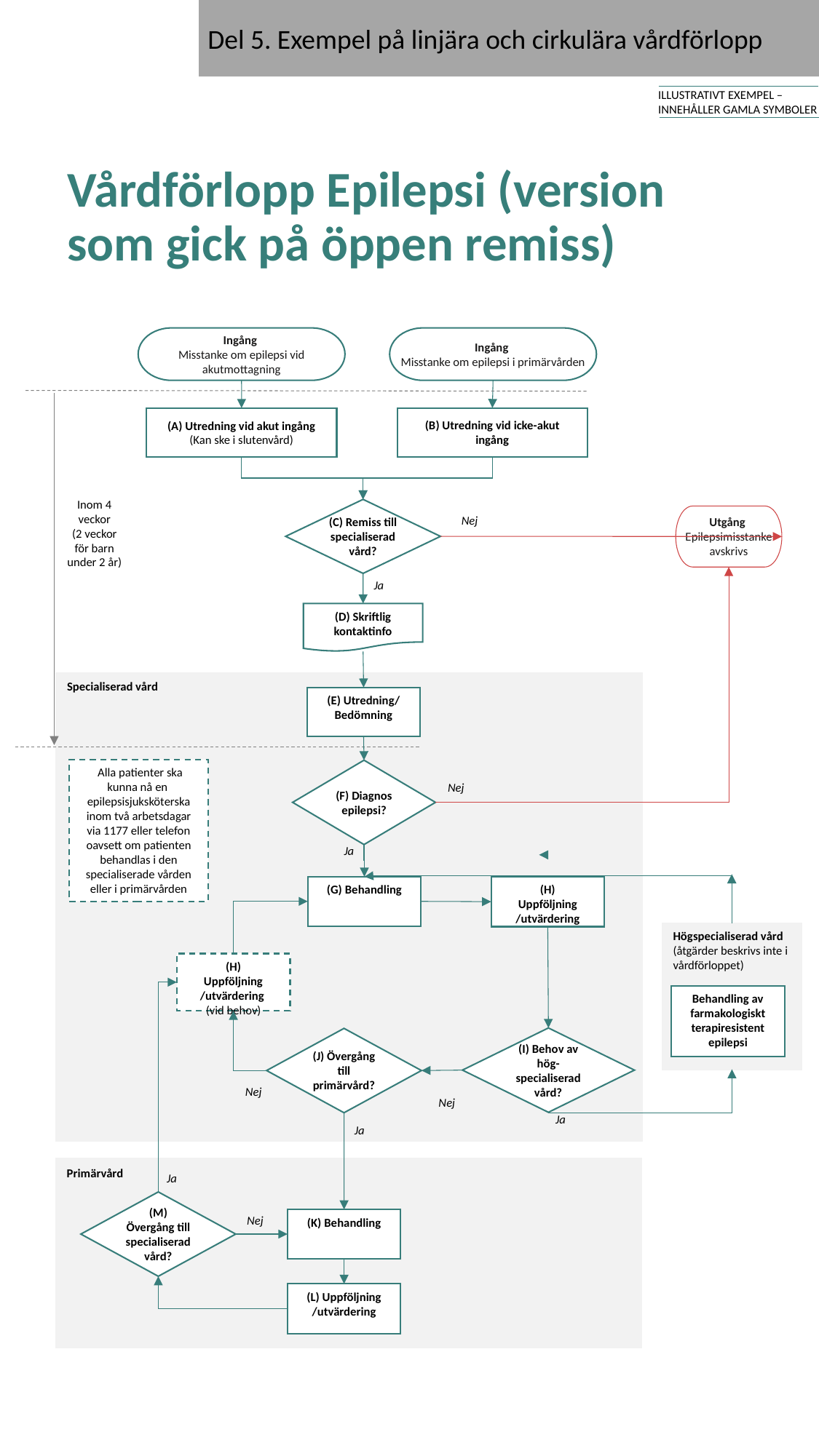

Del 5. Exempel på linjära och cirkulära vårdförlopp
# Vårdförlopp Epilepsi (version som gick på öppen remiss)
ILLUSTRATIVT EXEMPEL – INNEHÅLLER GAMLA SYMBOLER
Ingång
Misstanke om epilepsi vid akutmottagning
Ingång
Misstanke om epilepsi i primärvården

(B) Utredning vid icke-akut ingång

(A) Utredning vid akut ingång
(Kan ske i slutenvård)

Inom 4 veckor
(2 veckor för barn under 2 år)
(C) Remiss till specialiserad vård?
Utgång
Epilepsimisstanke avskrivs
Nej
Ja
(D) Skriftlig kontaktinfo

Specialiserad vård
(E) Utredning/ Bedömning
 Alla patienter ska kunna nå en  epilepsisjuksköterska inom två arbetsdagar via 1177 eller telefon oavsett om patienten behandlas i den specialiserade vården eller i primärvården
(F) Diagnos epilepsi?
Nej
Ja

(G) Behandling
(H) Uppföljning /utvärdering
Högspecialiserad vård (åtgärder beskrivs inte i vårdförloppet)

(H) Uppföljning /utvärdering
(vid behov)
Behandling av farmakologiskt terapiresistent epilepsi
(I) Behov av hög-specialiserad vård?
(J) Övergång till primärvård?
Nej
Nej
Ja
Ja

Primärvård

Ja
(M) Övergång till specialiserad vård?
Nej
(K) Behandling
(L) Uppföljning /utvärdering